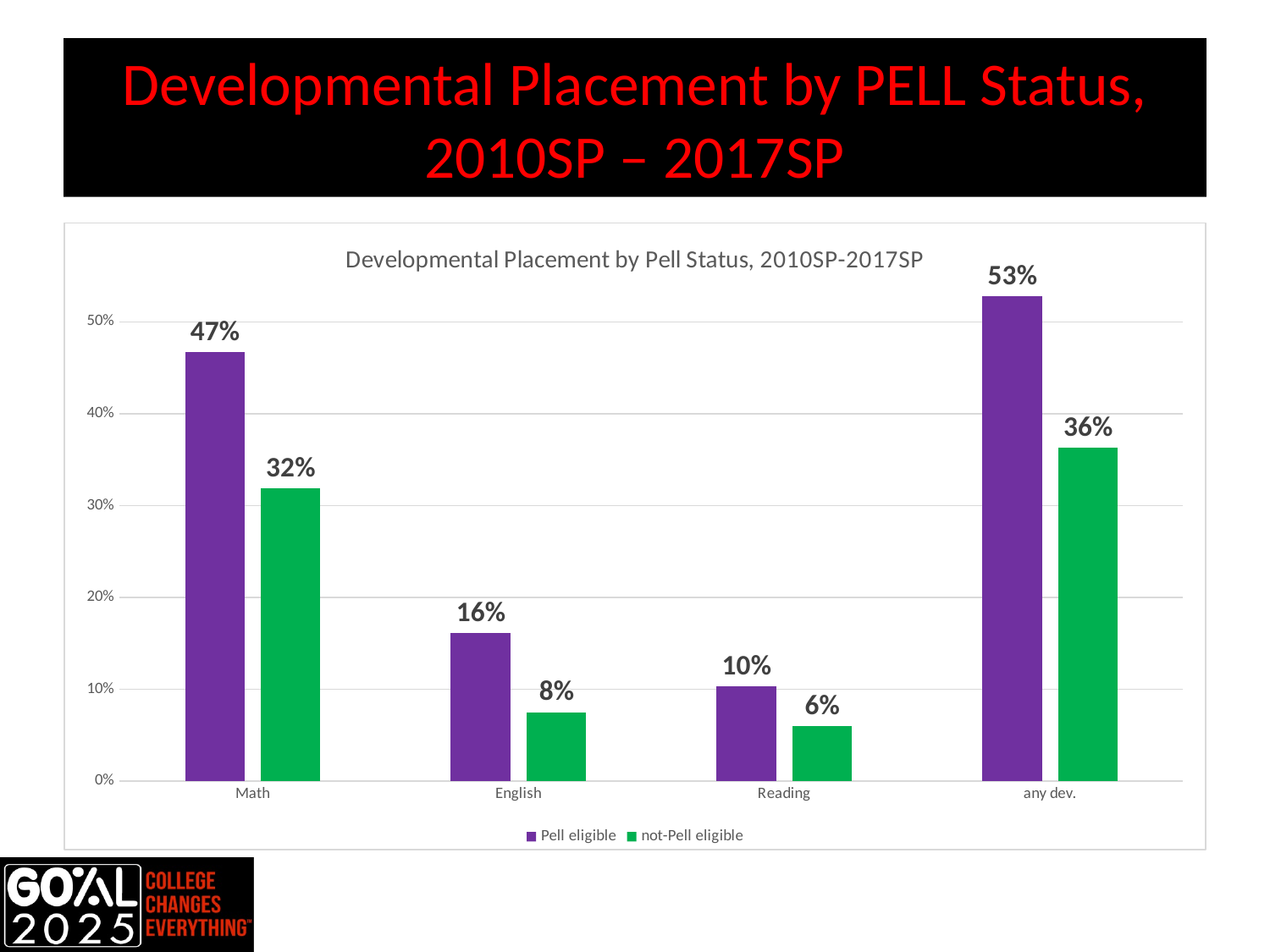

# Developmental Placement by PELL Status, 2010SP – 2017SP

### Chart: Developmental Placement by Pell Status, 2010SP-2017SP

| Category | Pell eligible | not-Pell eligible |
|---|---|---|
| Math | 0.46683417085427137 | 0.318796992481203 |
| English | 0.16130653266331657 | 0.07518796992481203 |
| Reading | 0.10301507537688442 | 0.06015037593984962 |
| any dev. | 0.5281407035175879 | 0.3631578947368421 |